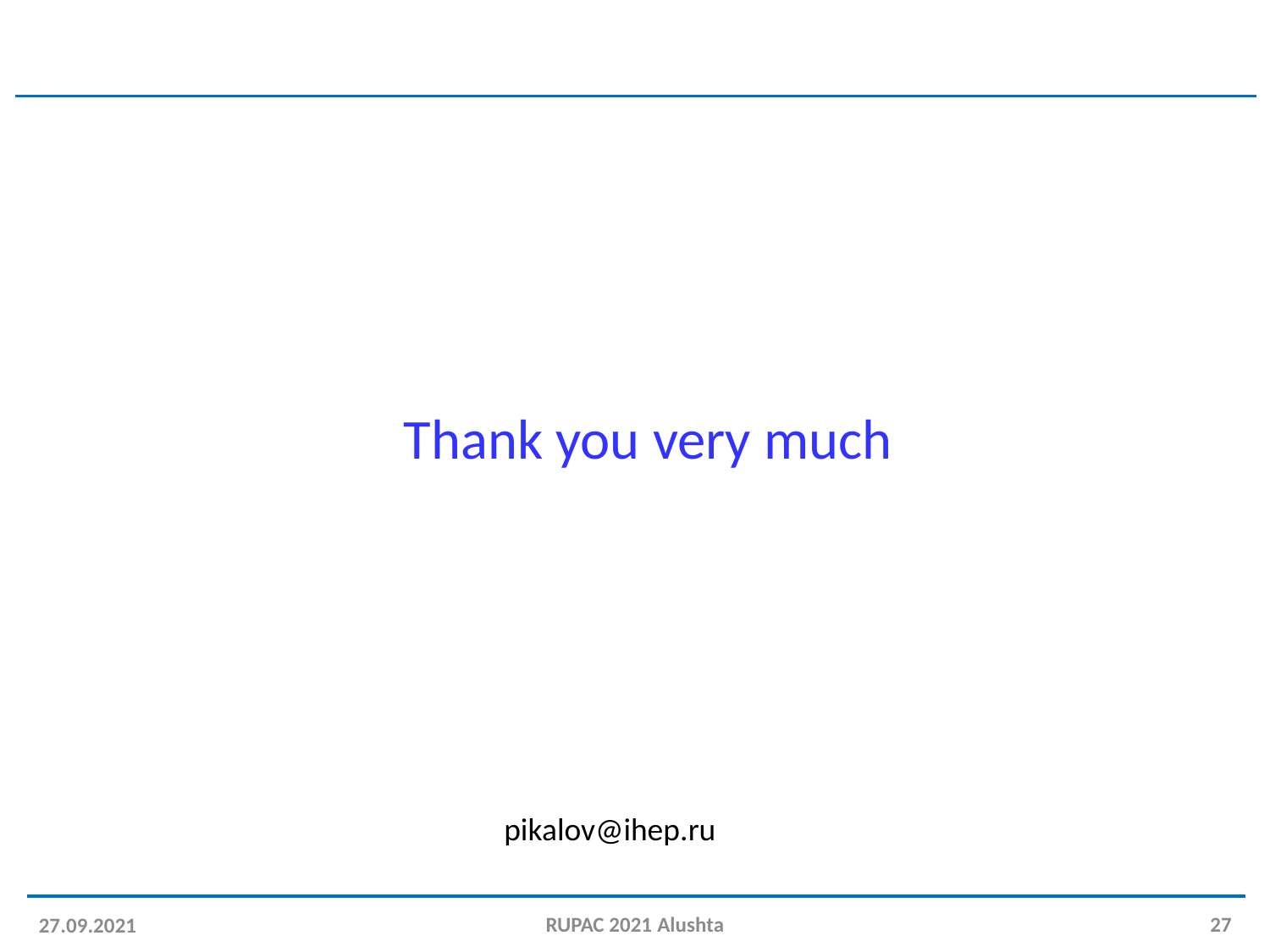

Thank you very much
pikalov@ihep.ru
RUPAC 2021 Alushta
27
27.09.2021